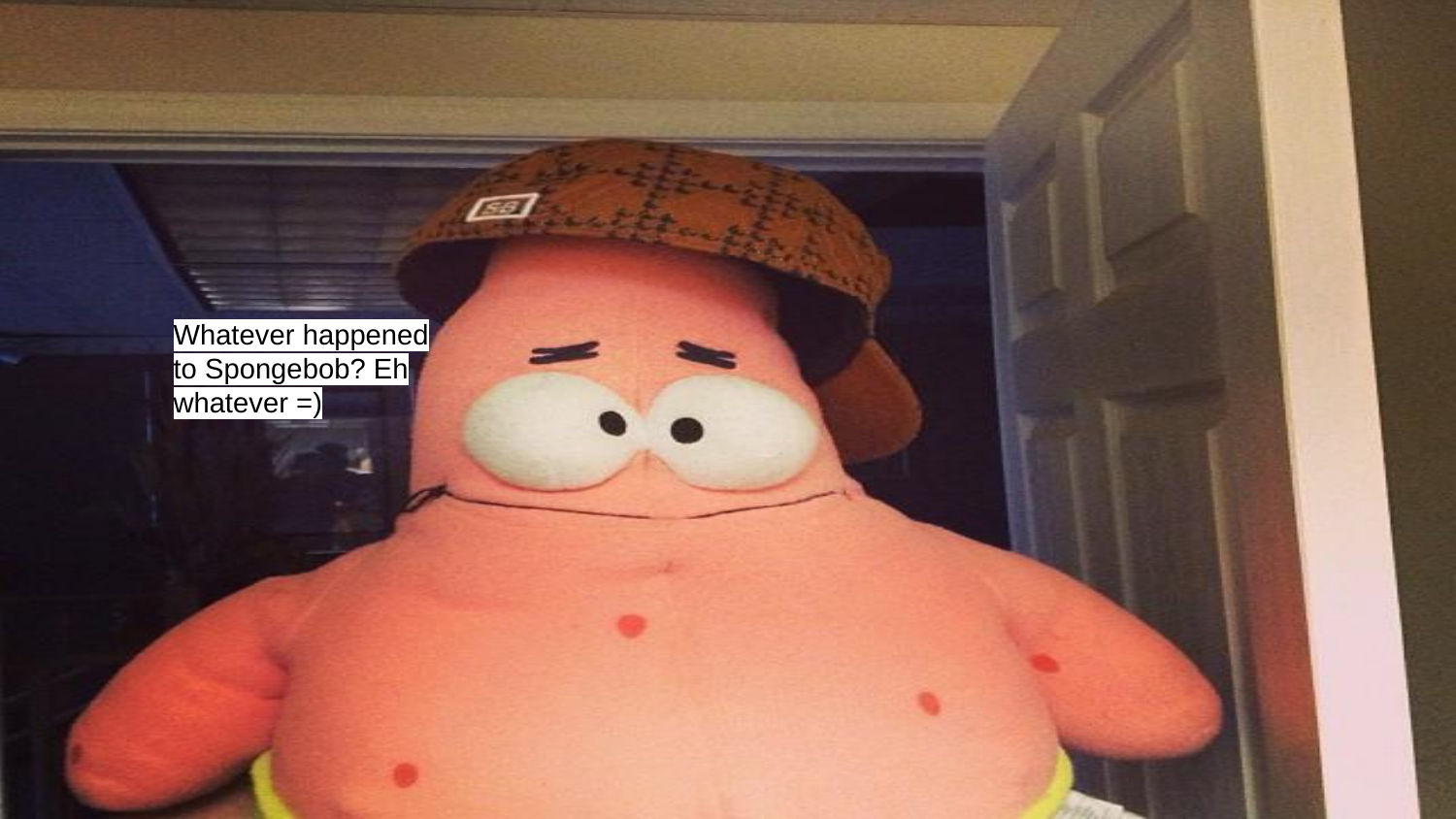

Whatever happened to Spongebob? Eh whatever =)